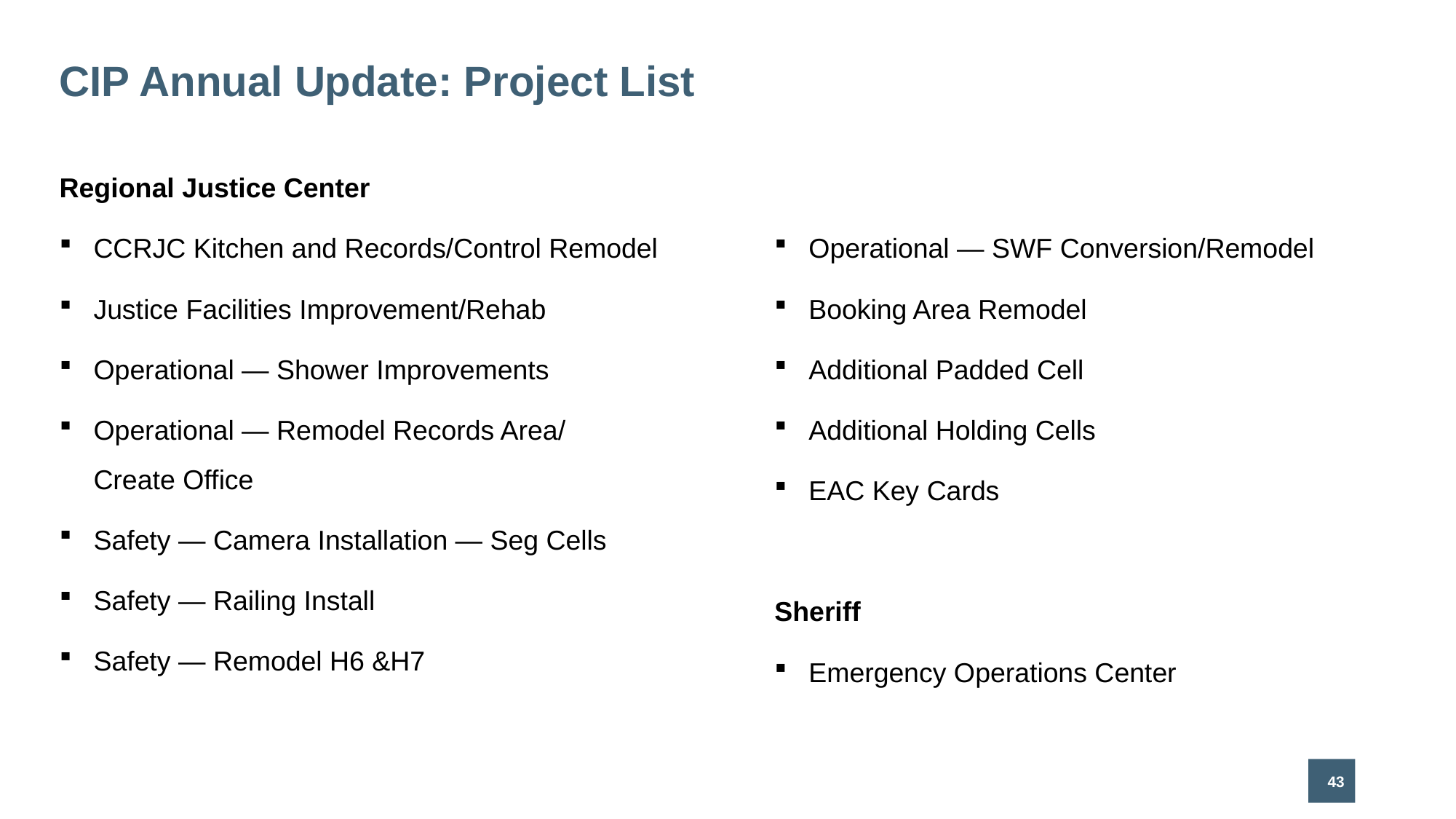

# CIP Annual Update: Project List
Regional Justice Center
CCRJC Kitchen and Records/Control Remodel
Justice Facilities Improvement/Rehab
Operational — Shower Improvements
Operational — Remodel Records Area/
Create Office
Safety — Camera Installation — Seg Cells
Safety — Railing Install
Safety — Remodel H6 &H7

Operational — SWF Conversion/Remodel
Booking Area Remodel
Additional Padded Cell
Additional Holding Cells
EAC Key Cards

Sheriff
Emergency Operations Center

43